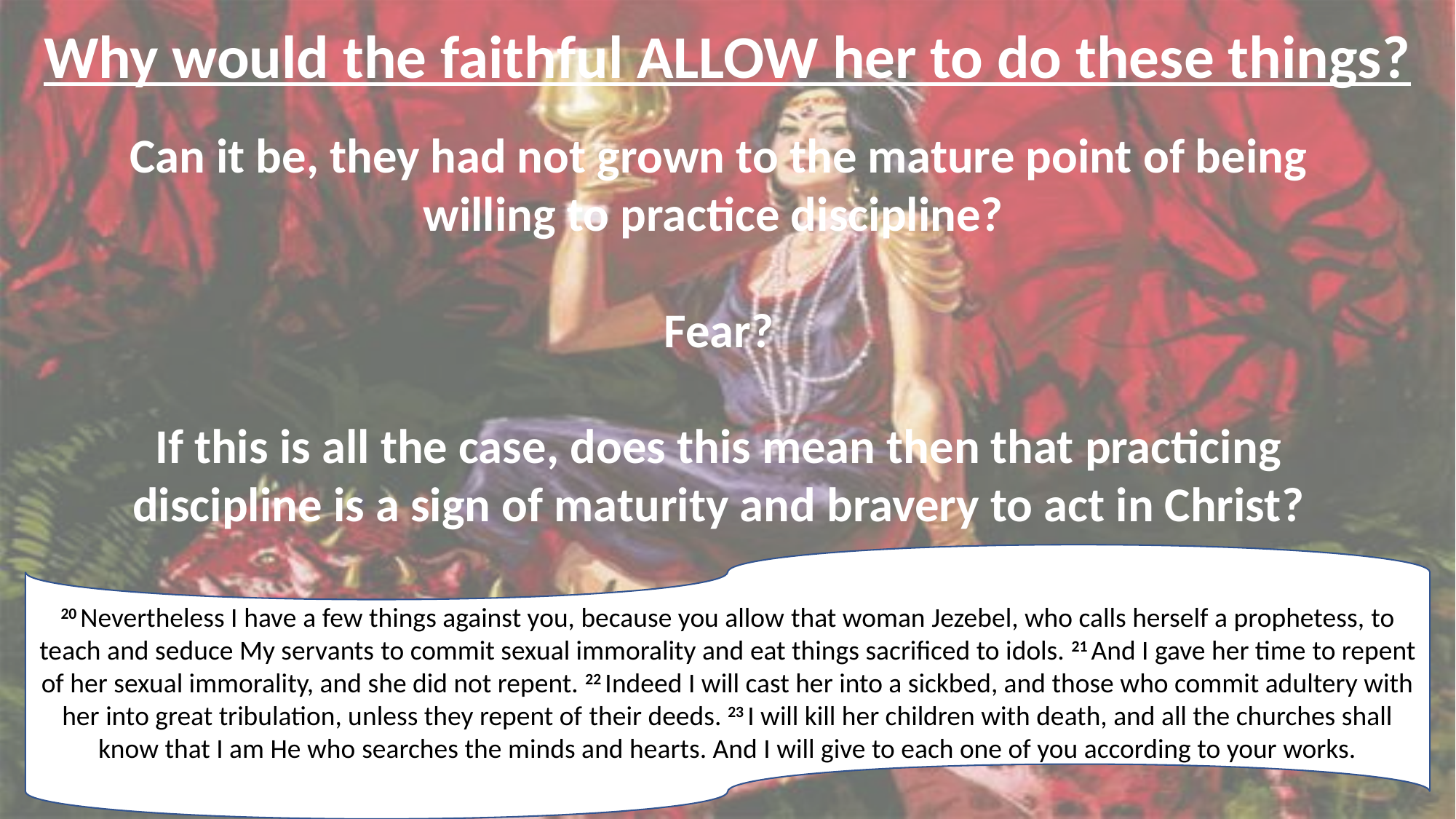

Why would the faithful ALLOW her to do these things?
Can it be, they had not grown to the mature point of being willing to practice discipline?

Fear?

If this is all the case, does this mean then that practicing discipline is a sign of maturity and bravery to act in Christ?

20 Nevertheless I have a few things against you, because you allow that woman Jezebel, who calls herself a prophetess, to teach and seduce My servants to commit sexual immorality and eat things sacrificed to idols. 21 And I gave her time to repent of her sexual immorality, and she did not repent. 22 Indeed I will cast her into a sickbed, and those who commit adultery with her into great tribulation, unless they repent of their deeds. 23 I will kill her children with death, and all the churches shall know that I am He who searches the minds and hearts. And I will give to each one of you according to your works.